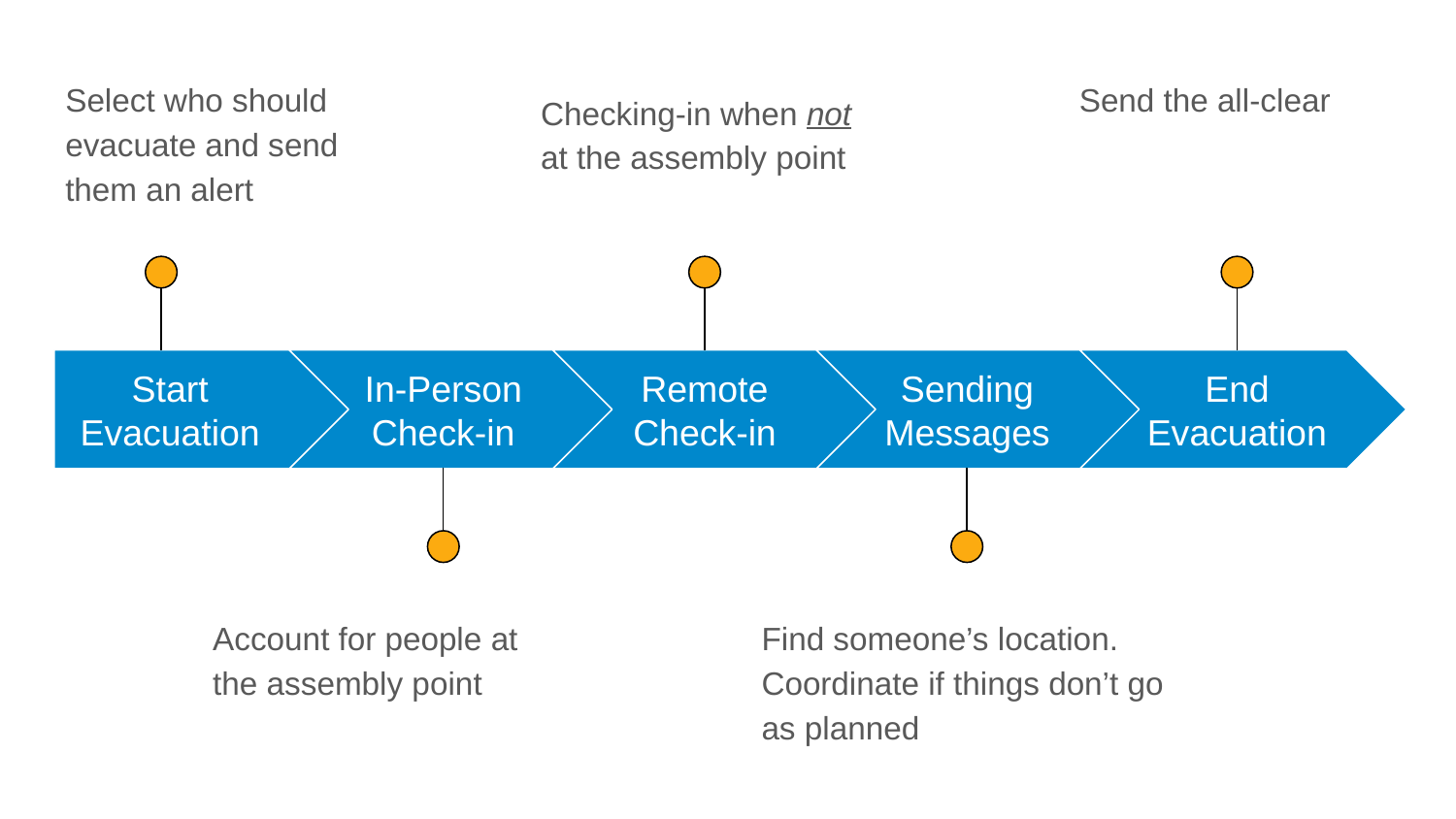

Select who should evacuate and send them an alert
Send the all-clear
Checking-in when not at the assembly point

Start Evacuation
In-Person
Check-in
Remote
Check-in
Sending
Messages
End Evacuation

Account for people at the assembly point
Find someone’s location.  Coordinate if things don’t go as planned